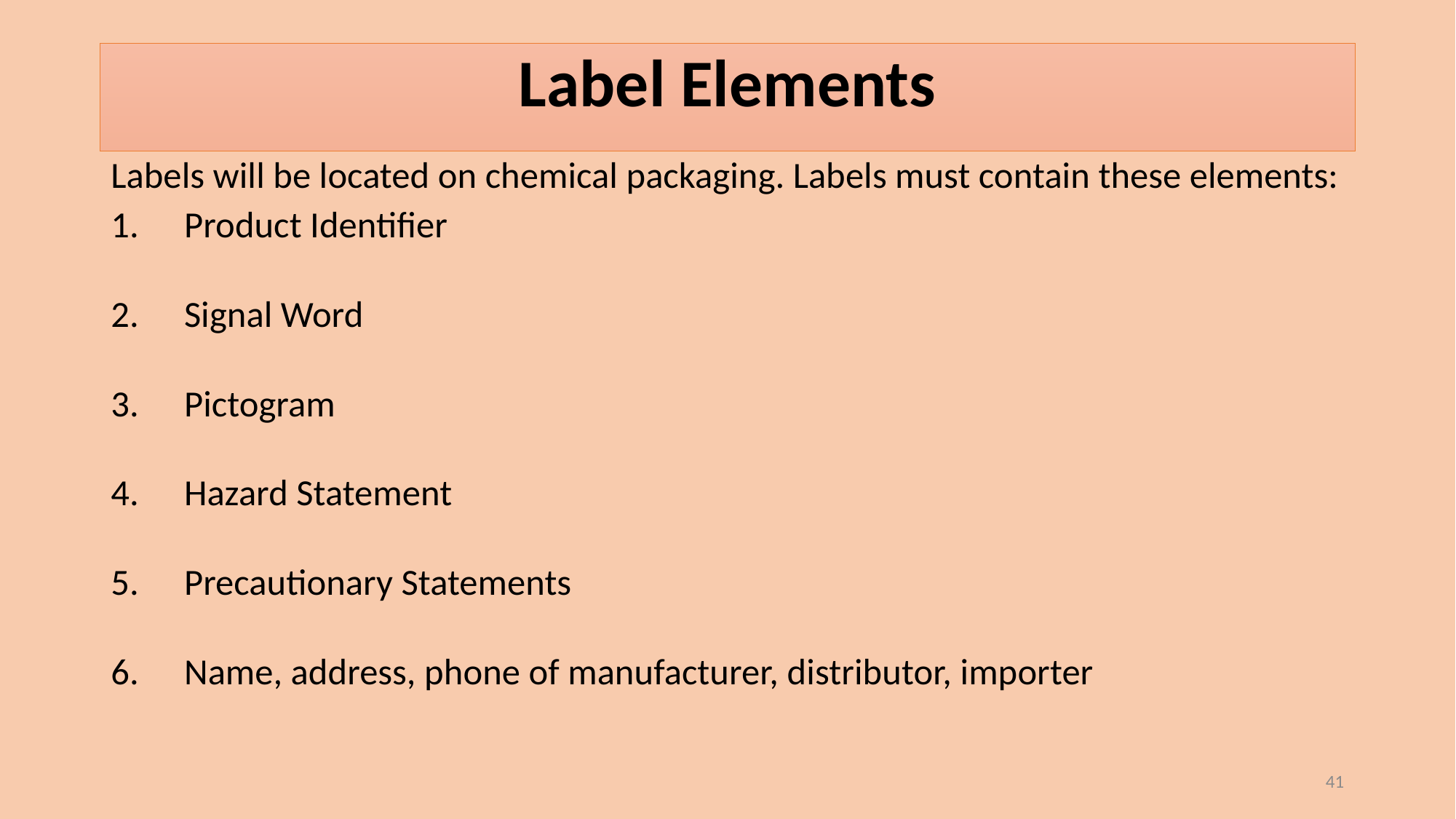

# Label Elements
Labels will be located on chemical packaging. Labels must contain these elements:
Product Identifier
Signal Word
Pictogram
Hazard Statement
Precautionary Statements
Name, address, phone of manufacturer, distributor, importer

41